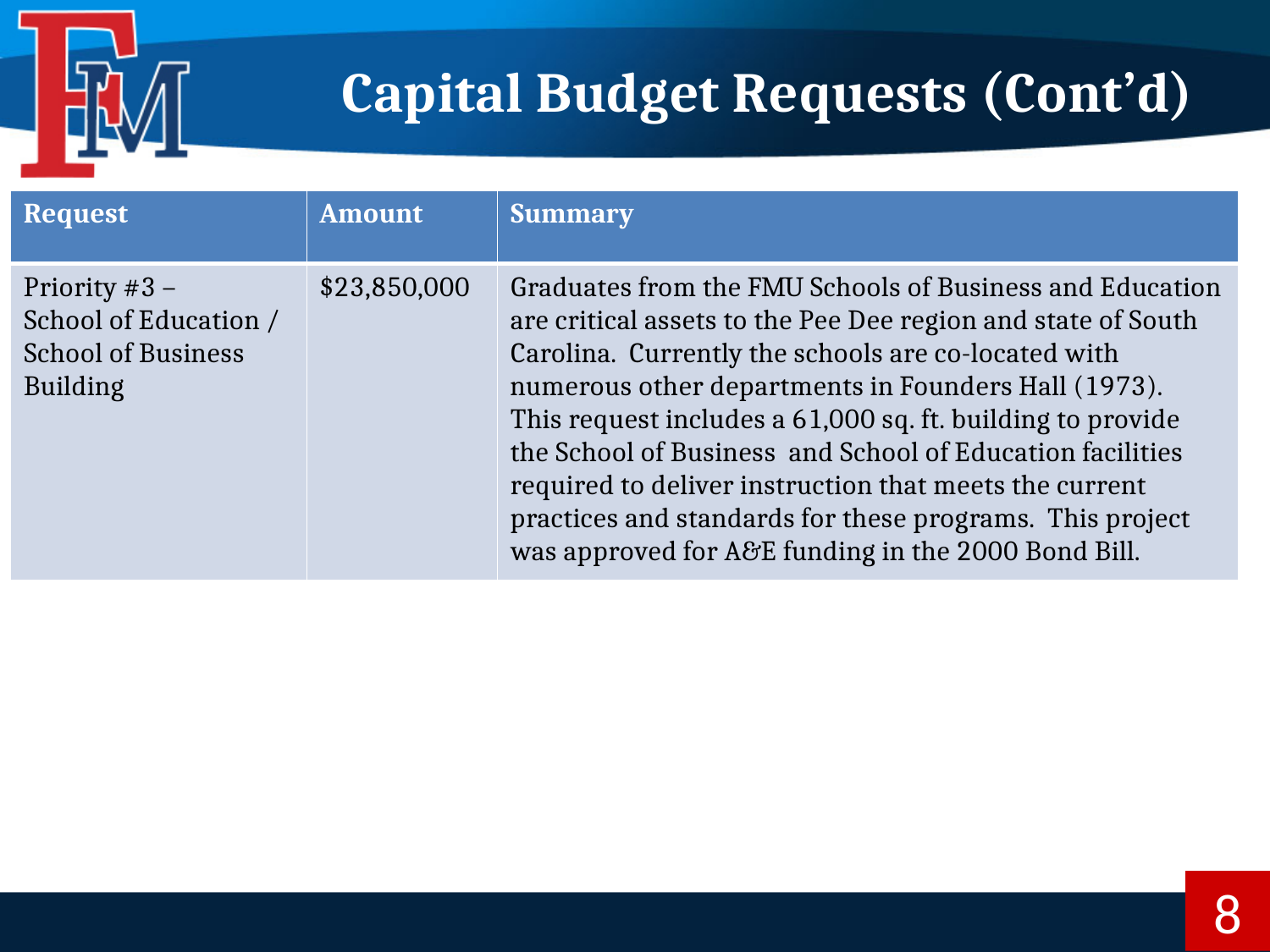

# Capital Budget Requests (Cont’d)
| Request | Amount | Summary |
| --- | --- | --- |
| Priority #3 – School of Education / School of Business Building | $23,850,000 | Graduates from the FMU Schools of Business and Education are critical assets to the Pee Dee region and state of South Carolina. Currently the schools are co-located with numerous other departments in Founders Hall (1973). This request includes a 61,000 sq. ft. building to provide the School of Business and School of Education facilities required to deliver instruction that meets the current practices and standards for these programs. This project was approved for A&E funding in the 2000 Bond Bill. |
8